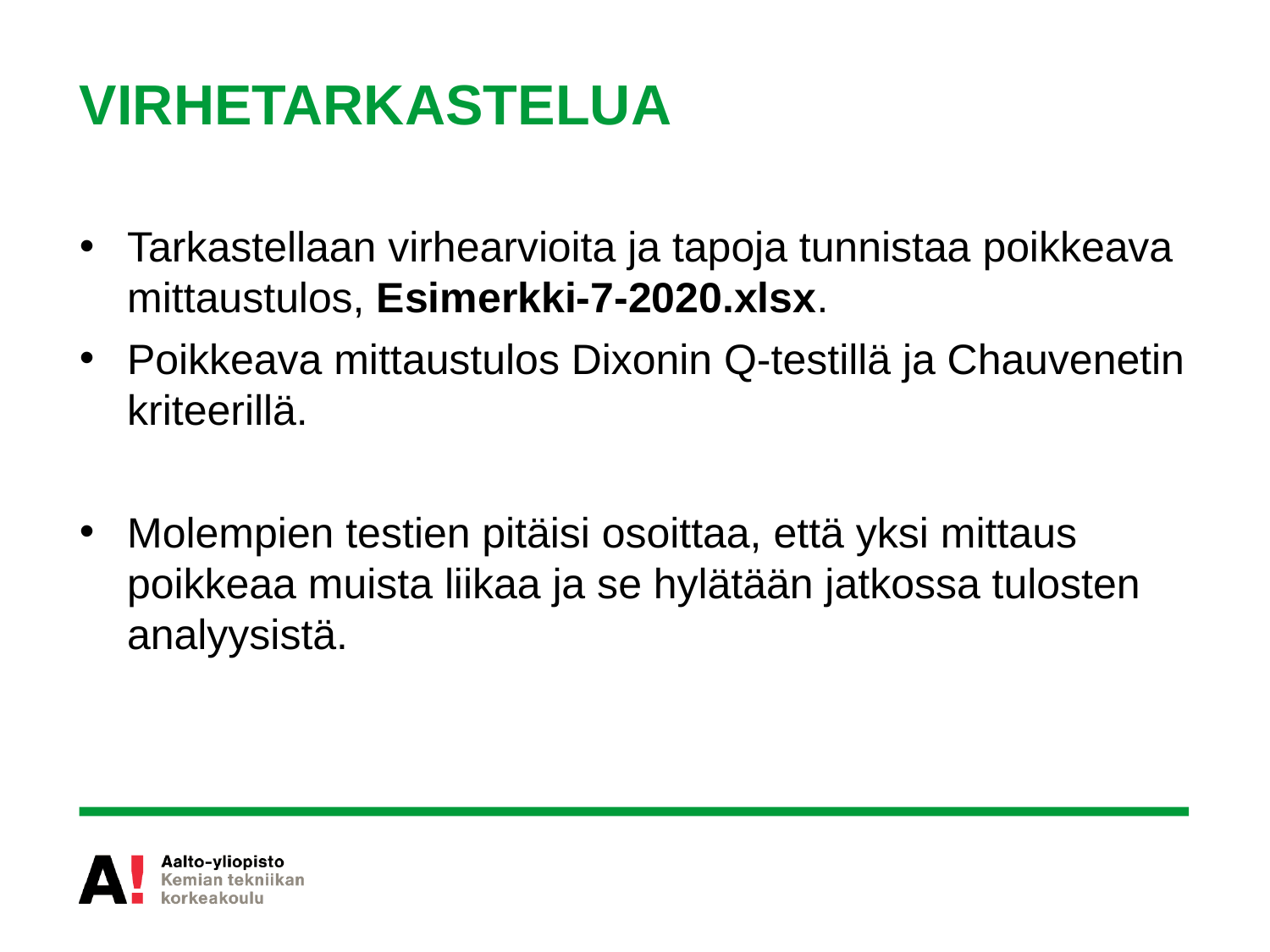

# VIRHETARKASTELUA
Tarkastellaan virhearvioita ja tapoja tunnistaa poikkeava mittaustulos, Esimerkki-7-2020.xlsx.
Poikkeava mittaustulos Dixonin Q-testillä ja Chauvenetin kriteerillä.

Molempien testien pitäisi osoittaa, että yksi mittaus poikkeaa muista liikaa ja se hylätään jatkossa tulosten analyysistä.